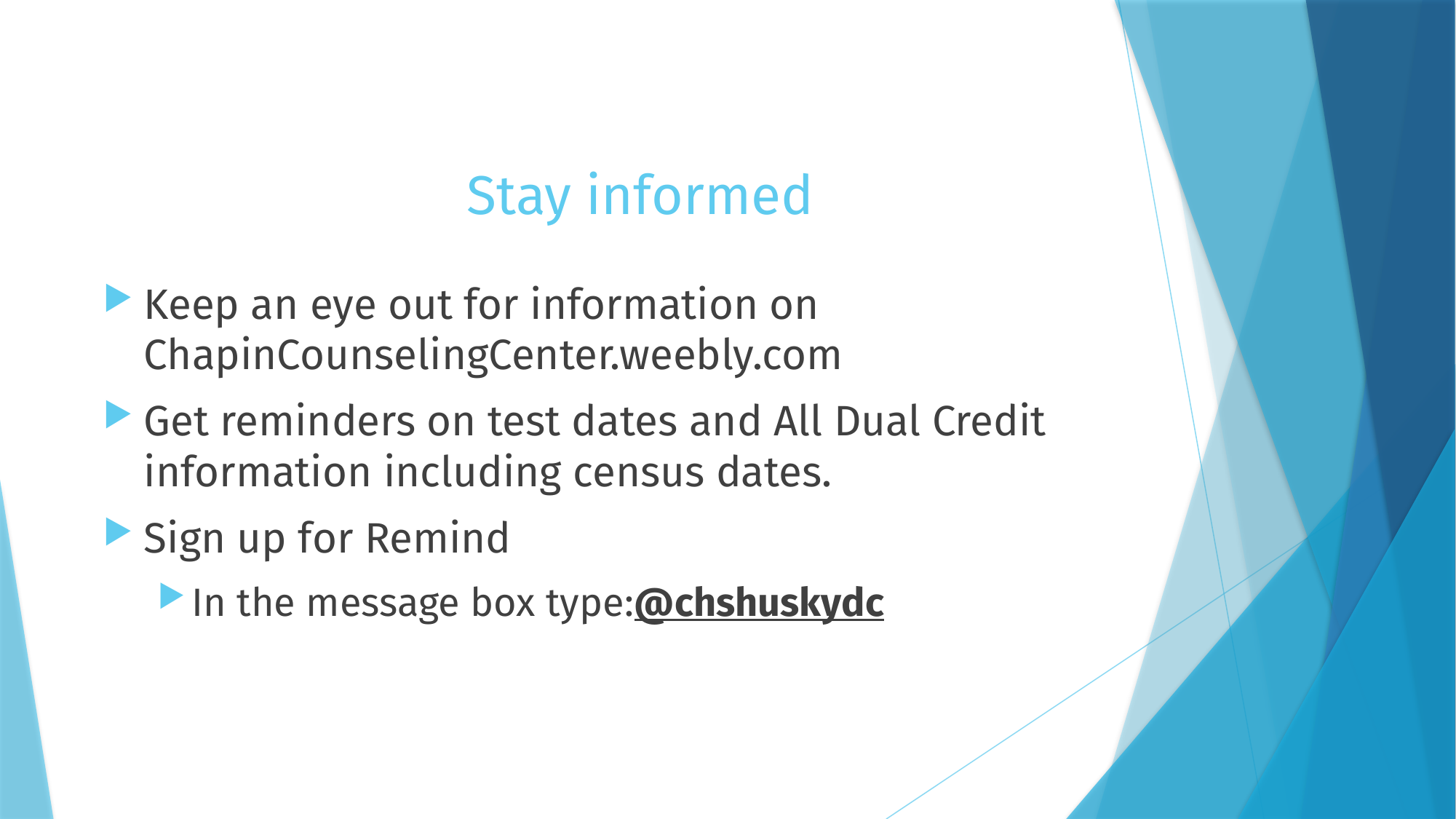

# Stay informed
Keep an eye out for information on ChapinCounselingCenter.weebly.com
Get reminders on test dates and All Dual Credit information including census dates.
Sign up for Remind
In the message box type:@chshuskydc